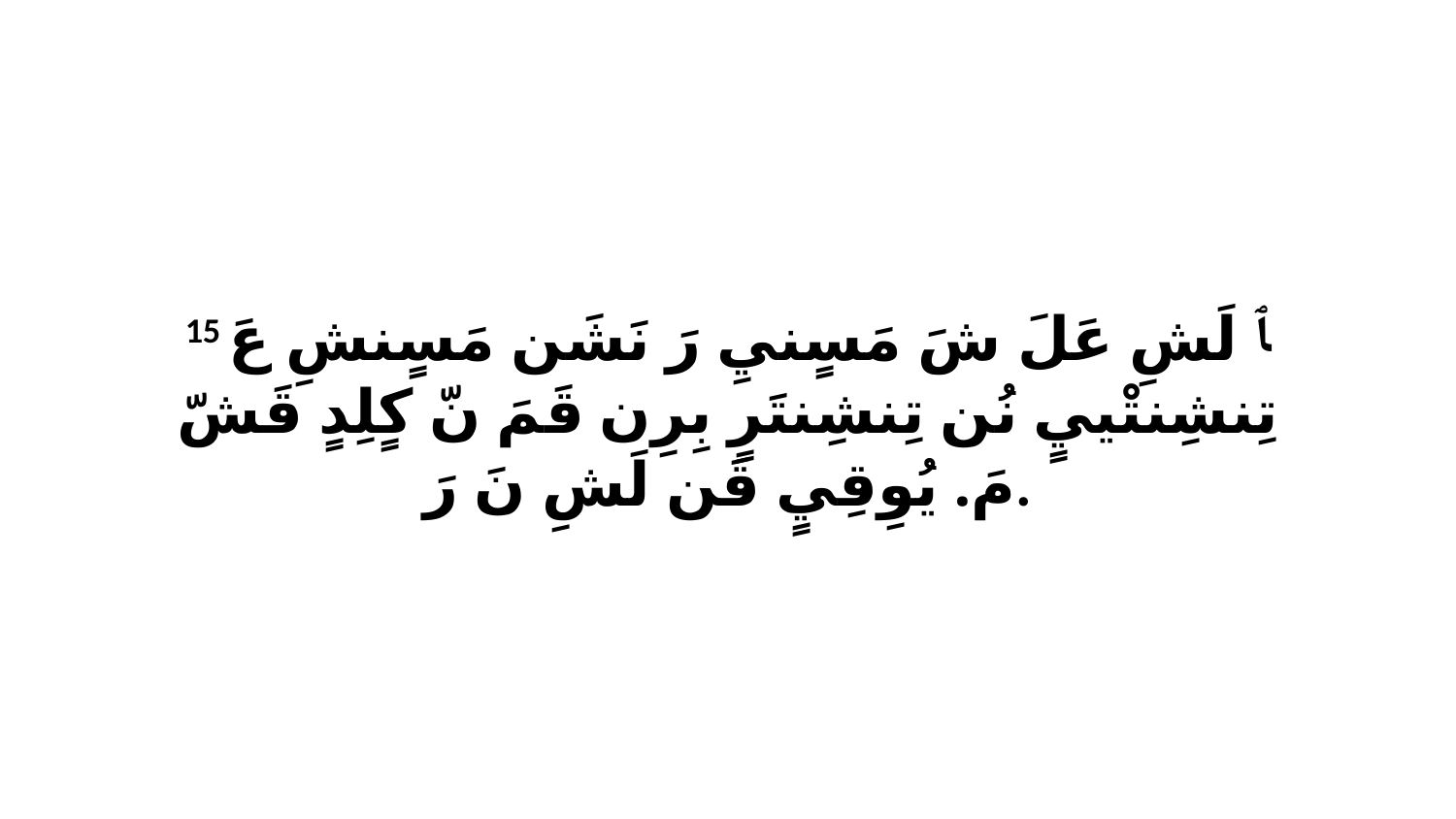

15 ﭑ لَشِ عَلَ شَ مَسٍنيِ رَ نَشَن مَسٍنشِ عَ تِنشِنتْييٍ نُن تِنشِنتَرٍ بِرِن قَمَ نّ كٍلِدٍ قَشّ مَ. يُوِقِيٍ قَن لَشِ نَ رَ.